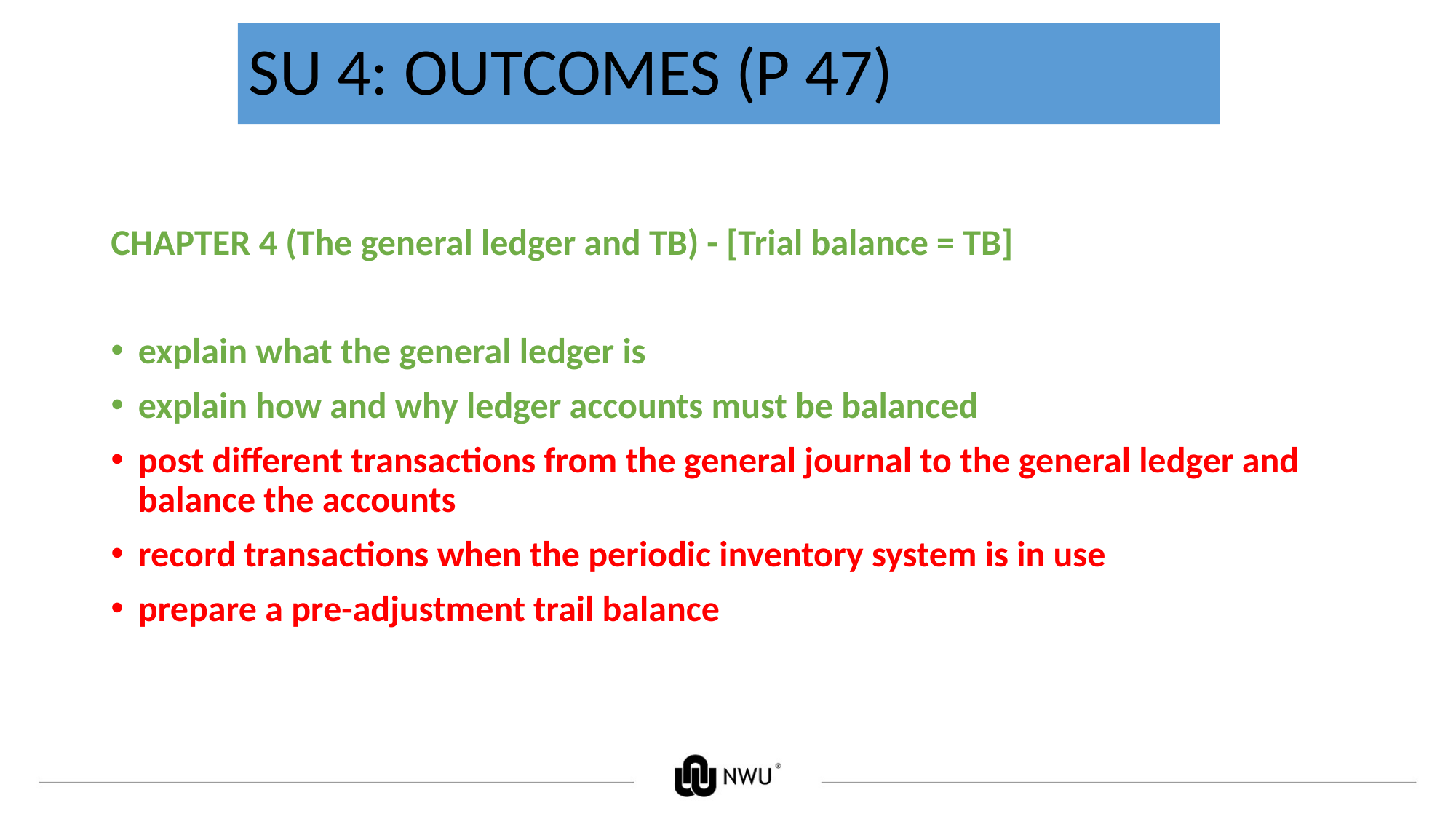

# SU 4: OUTCOMES (P 47)
CHAPTER 4 (The general ledger and TB) - [Trial balance = TB]

explain what the general ledger is
explain how and why ledger accounts must be balanced
post different transactions from the general journal to the general ledger and balance the accounts
record transactions when the periodic inventory system is in use
prepare a pre-adjustment trail balance